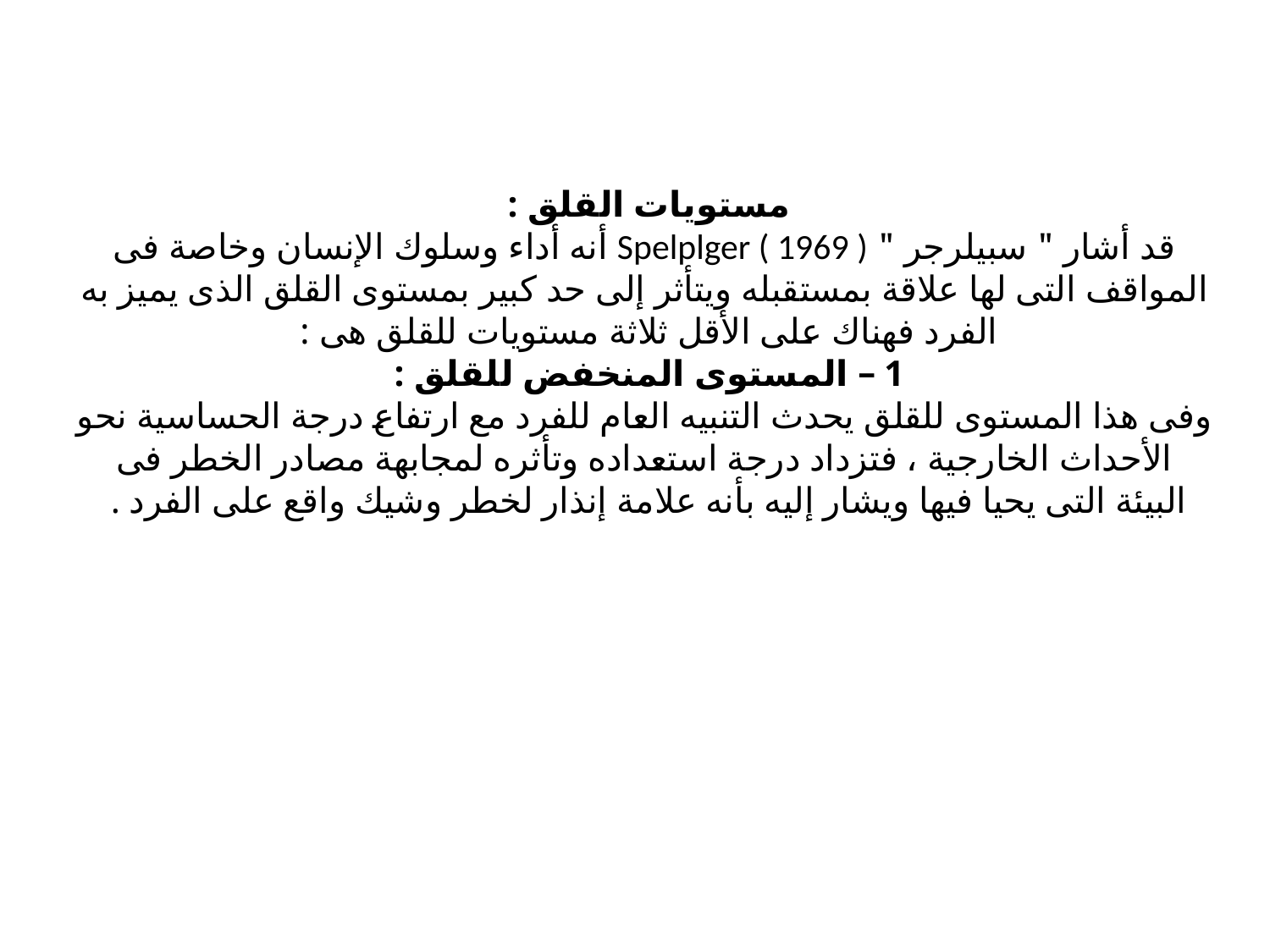

# مستويات القلق : قد أشار " سبيلرجر " Spelplger ( 1969 ) أنه أداء وسلوك الإنسان وخاصة فى المواقف التى لها علاقة بمستقبله ويتأثر إلى حد كبير بمستوى القلق الذى يميز به الفرد فهناك على الأقل ثلاثة مستويات للقلق هى : 1 – المستوى المنخفض للقلق : وفى هذا المستوى للقلق يحدث التنبيه العام للفرد مع ارتفاع درجة الحساسية نحو الأحداث الخارجية ، فتزداد درجة استعداده وتأثره لمجابهة مصادر الخطر فى البيئة التى يحيا فيها ويشار إليه بأنه علامة إنذار لخطر وشيك واقع على الفرد .